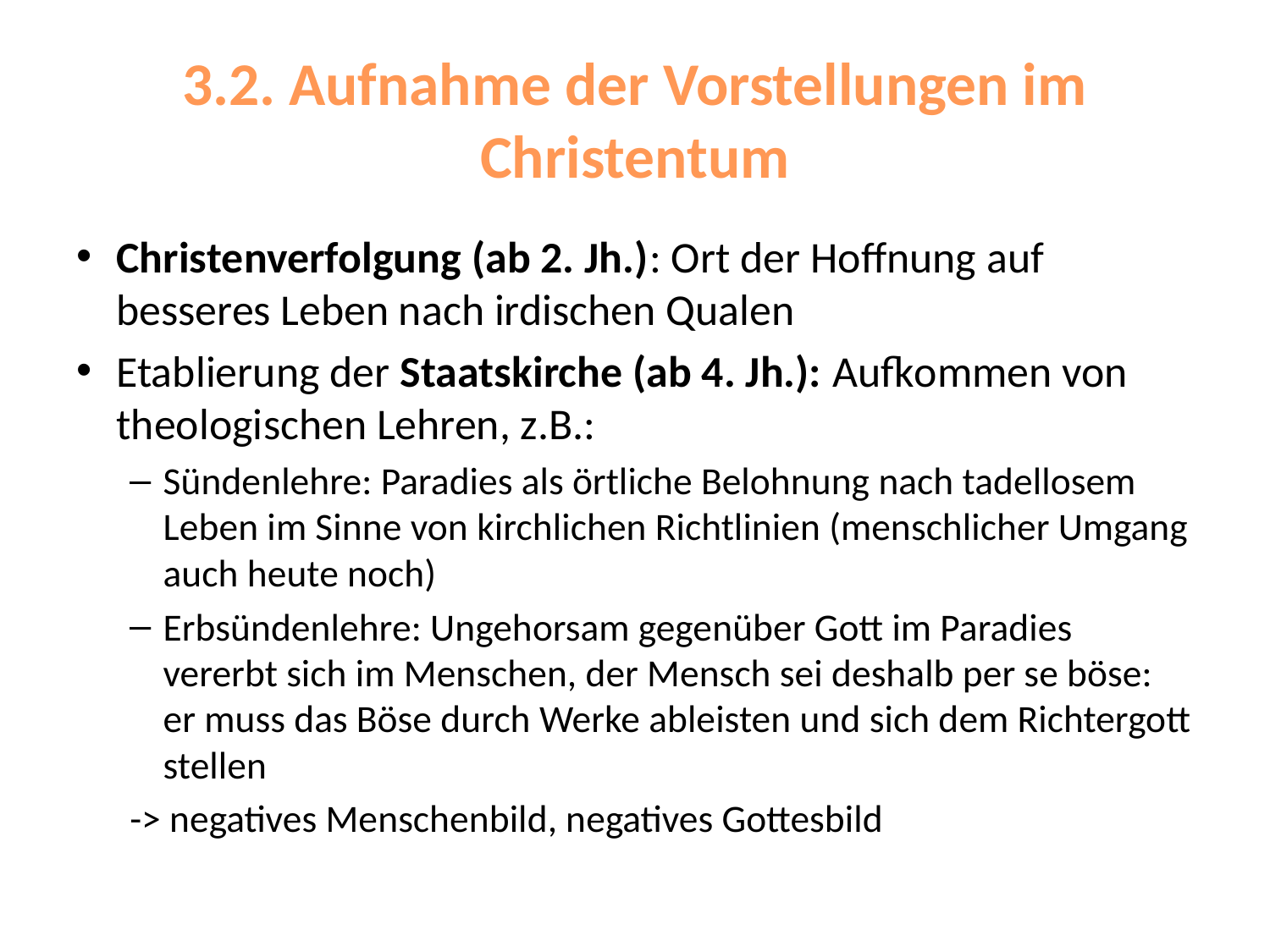

# 3.2. Aufnahme der Vorstellungen im Christentum
Christenverfolgung (ab 2. Jh.): Ort der Hoffnung auf besseres Leben nach irdischen Qualen
Etablierung der Staatskirche (ab 4. Jh.): Aufkommen von theologischen Lehren, z.B.:
Sündenlehre: Paradies als örtliche Belohnung nach tadellosem Leben im Sinne von kirchlichen Richtlinien (menschlicher Umgang auch heute noch)
Erbsündenlehre: Ungehorsam gegenüber Gott im Paradies vererbt sich im Menschen, der Mensch sei deshalb per se böse: er muss das Böse durch Werke ableisten und sich dem Richtergott stellen
-> negatives Menschenbild, negatives Gottesbild